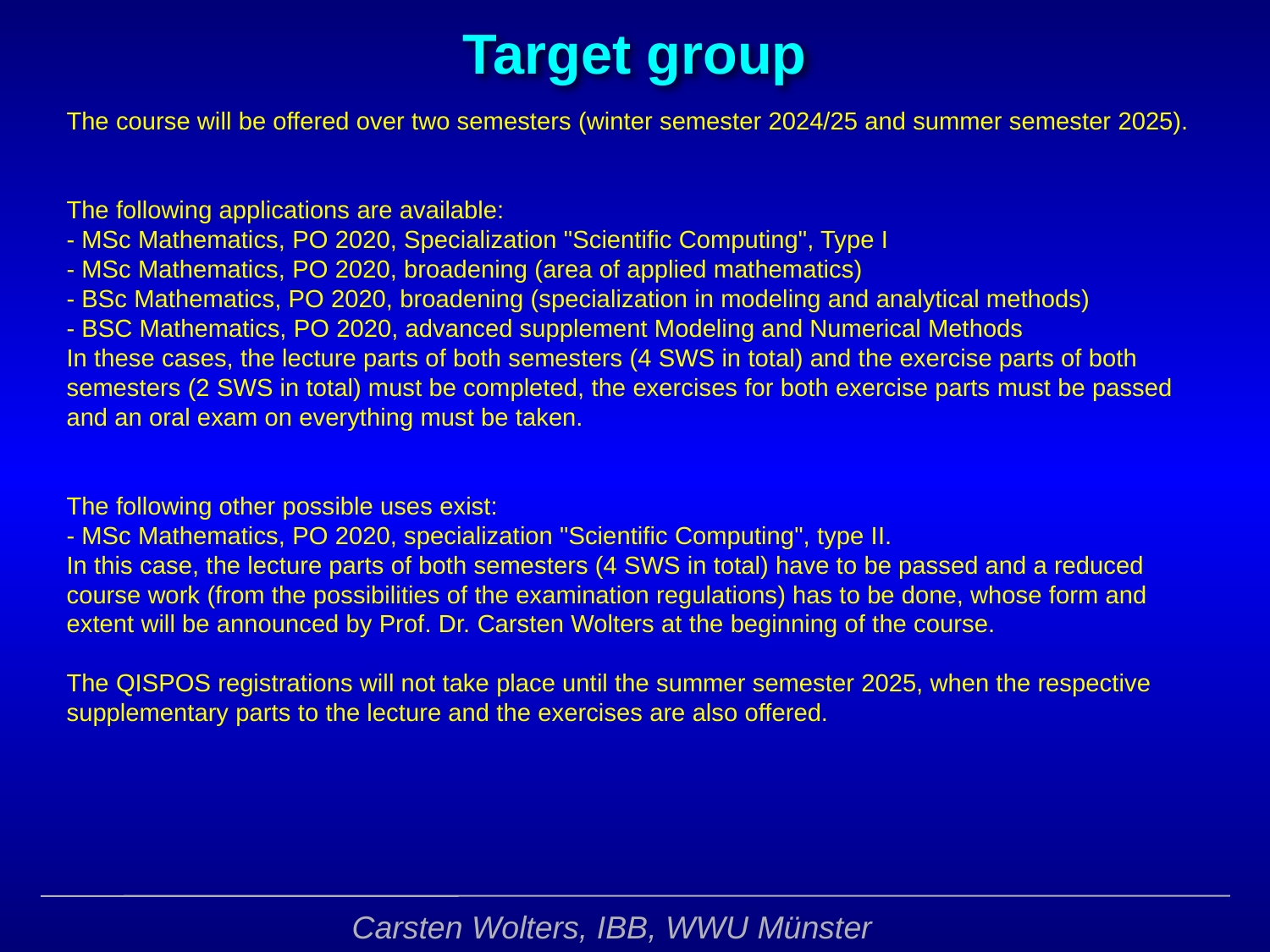

Target group
The course will be offered over two semesters (winter semester 2024/25 and summer semester 2025).
The following applications are available:
- MSc Mathematics, PO 2020, Specialization "Scientific Computing", Type I
- MSc Mathematics, PO 2020, broadening (area of applied mathematics)
- BSc Mathematics, PO 2020, broadening (specialization in modeling and analytical methods)
- BSC Mathematics, PO 2020, advanced supplement Modeling and Numerical Methods
In these cases, the lecture parts of both semesters (4 SWS in total) and the exercise parts of both semesters (2 SWS in total) must be completed, the exercises for both exercise parts must be passed and an oral exam on everything must be taken.
The following other possible uses exist:
- MSc Mathematics, PO 2020, specialization "Scientific Computing", type II.
In this case, the lecture parts of both semesters (4 SWS in total) have to be passed and a reduced course work (from the possibilities of the examination regulations) has to be done, whose form and extent will be announced by Prof. Dr. Carsten Wolters at the beginning of the course.
The QISPOS registrations will not take place until the summer semester 2025, when the respective supplementary parts to the lecture and the exercises are also offered.